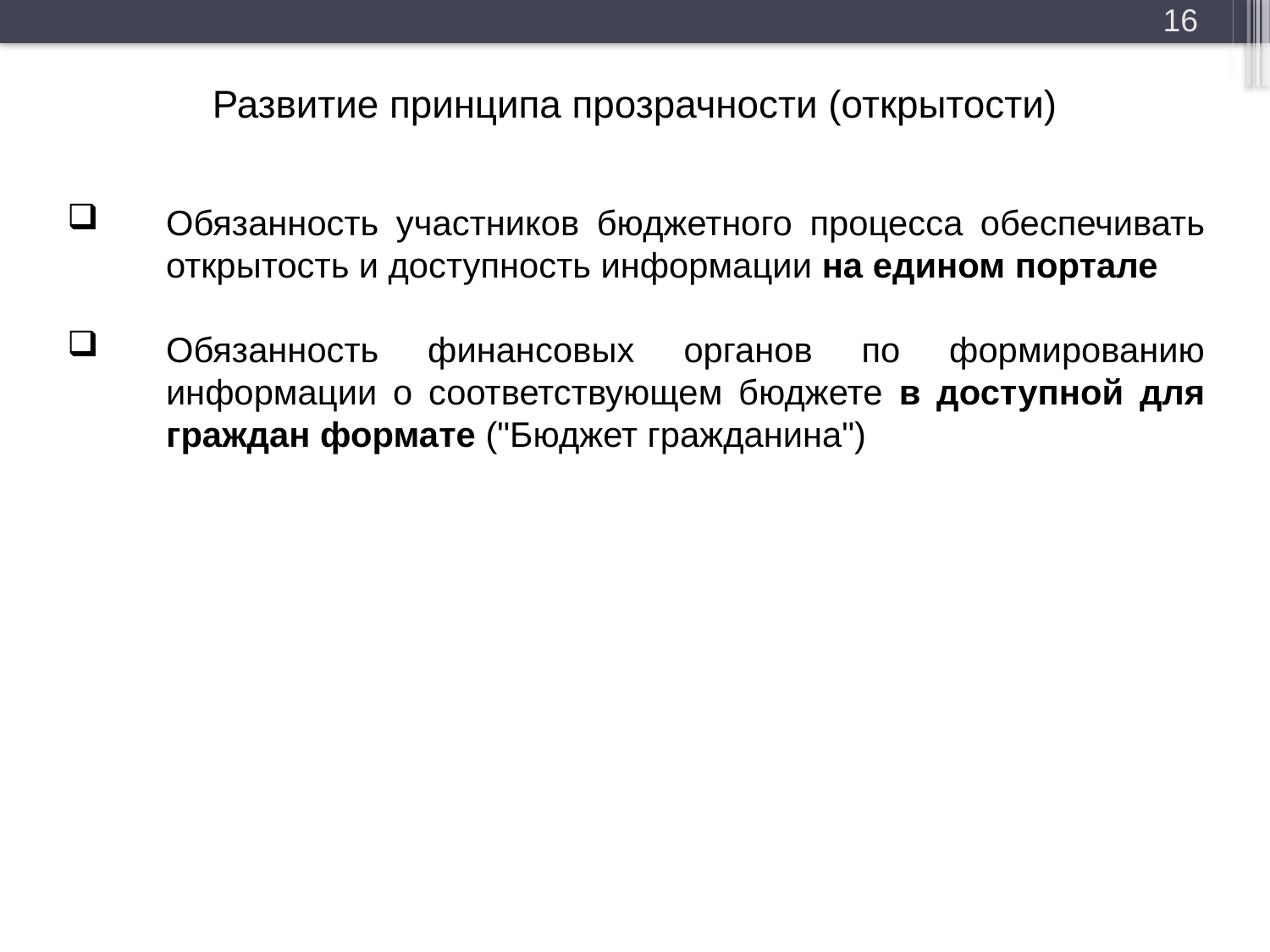

16
# Развитие принципа прозрачности (открытости)
Обязанность участников бюджетного процесса обеспечивать открытость и доступность информации на едином портале

Обязанность финансовых органов по формированию информации о соответствующем бюджете в доступной для граждан формате ("Бюджет гражданина")